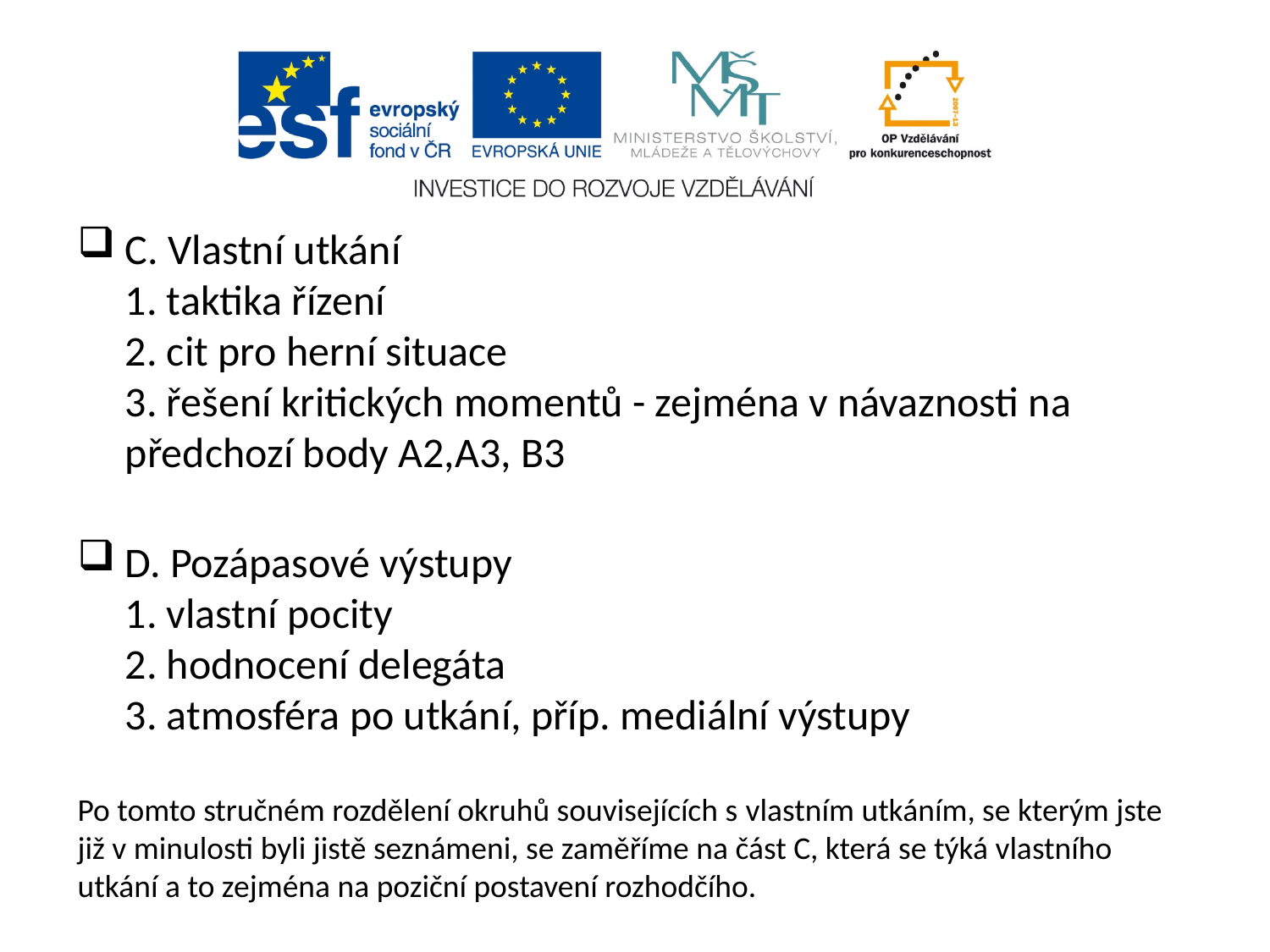

C. Vlastní utkání
1. taktika řízení
2. cit pro herní situace
3. řešení kritických momentů - zejména v návaznosti na předchozí body A2,A3, B3
D. Pozápasové výstupy
1. vlastní pocity
2. hodnocení delegáta
3. atmosféra po utkání, příp. mediální výstupy

Po tomto stručném rozdělení okruhů souvisejících s vlastním utkáním, se kterým jste již v minulosti byli jistě seznámeni, se zaměříme na část C, která se týká vlastního utkání a to zejména na poziční postavení rozhodčího.